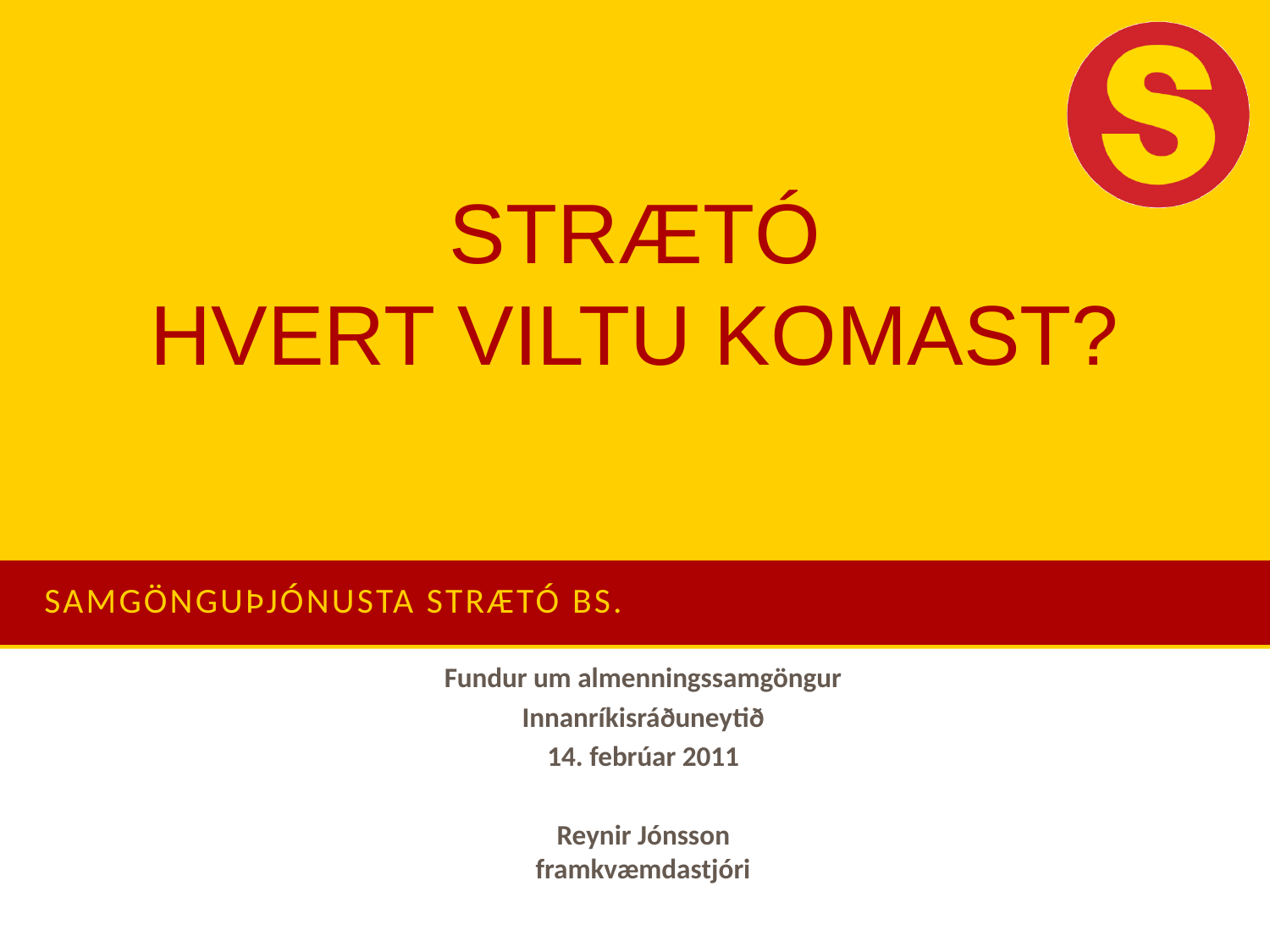

# Samgönguþjónusta strætó bs.
Fundur um almenningssamgöngur
Innanríkisráðuneytið
14. febrúar 2011

Reynir Jónsson
framkvæmdastjóri